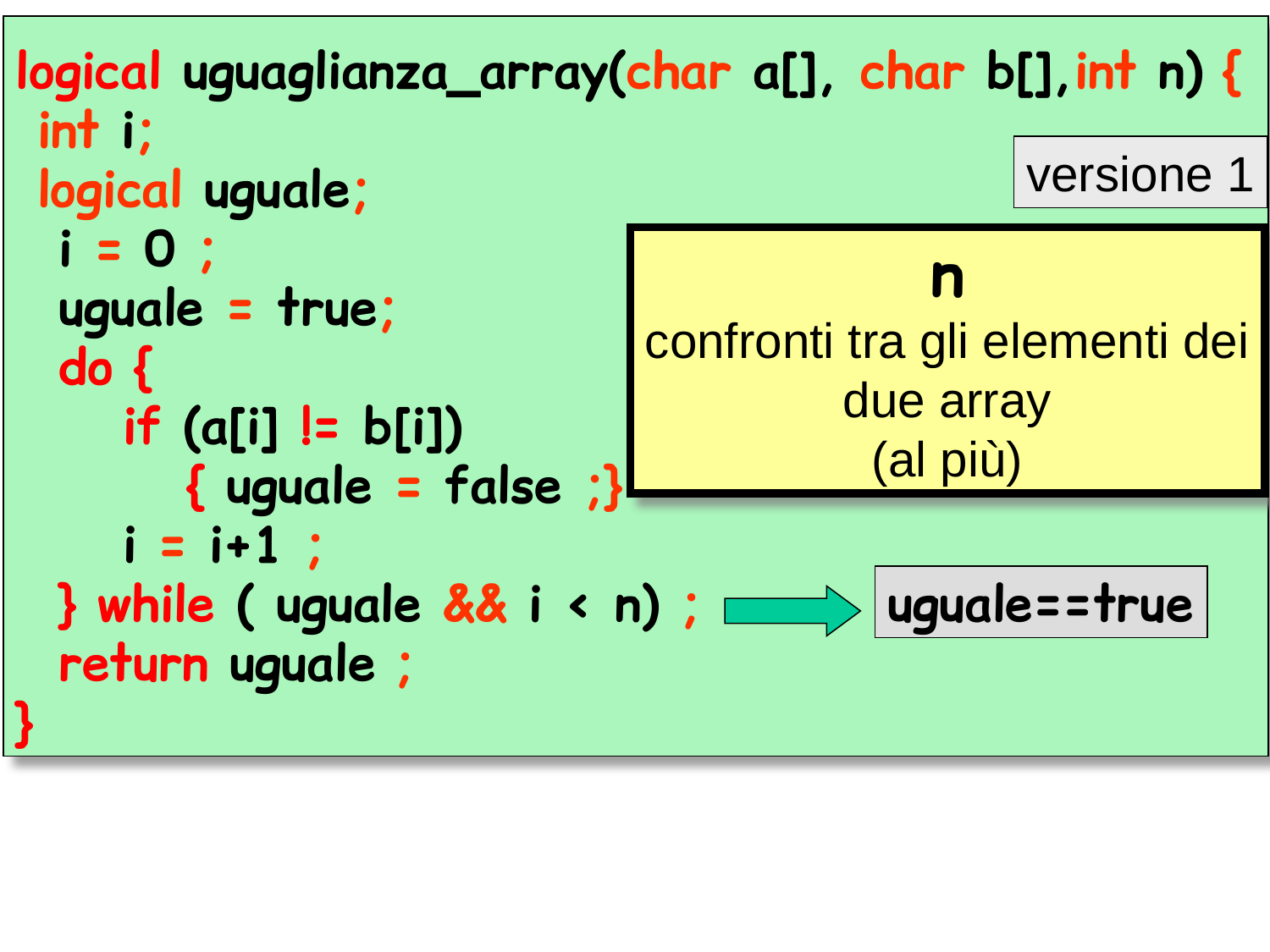

logical uguaglianza_array(char a[], char b[],int n) {
 int i;
 logical uguale;
  i = 0 ;
  uguale = true;
  do {
     if (a[i] != b[i])
        { uguale = false ;}
     i = i+1 ;
  } while ( uguale && i < n) ;
  return uguale ;
}
versione 1
n
confronti tra gli elementi dei due array
(al più)
uguale==true